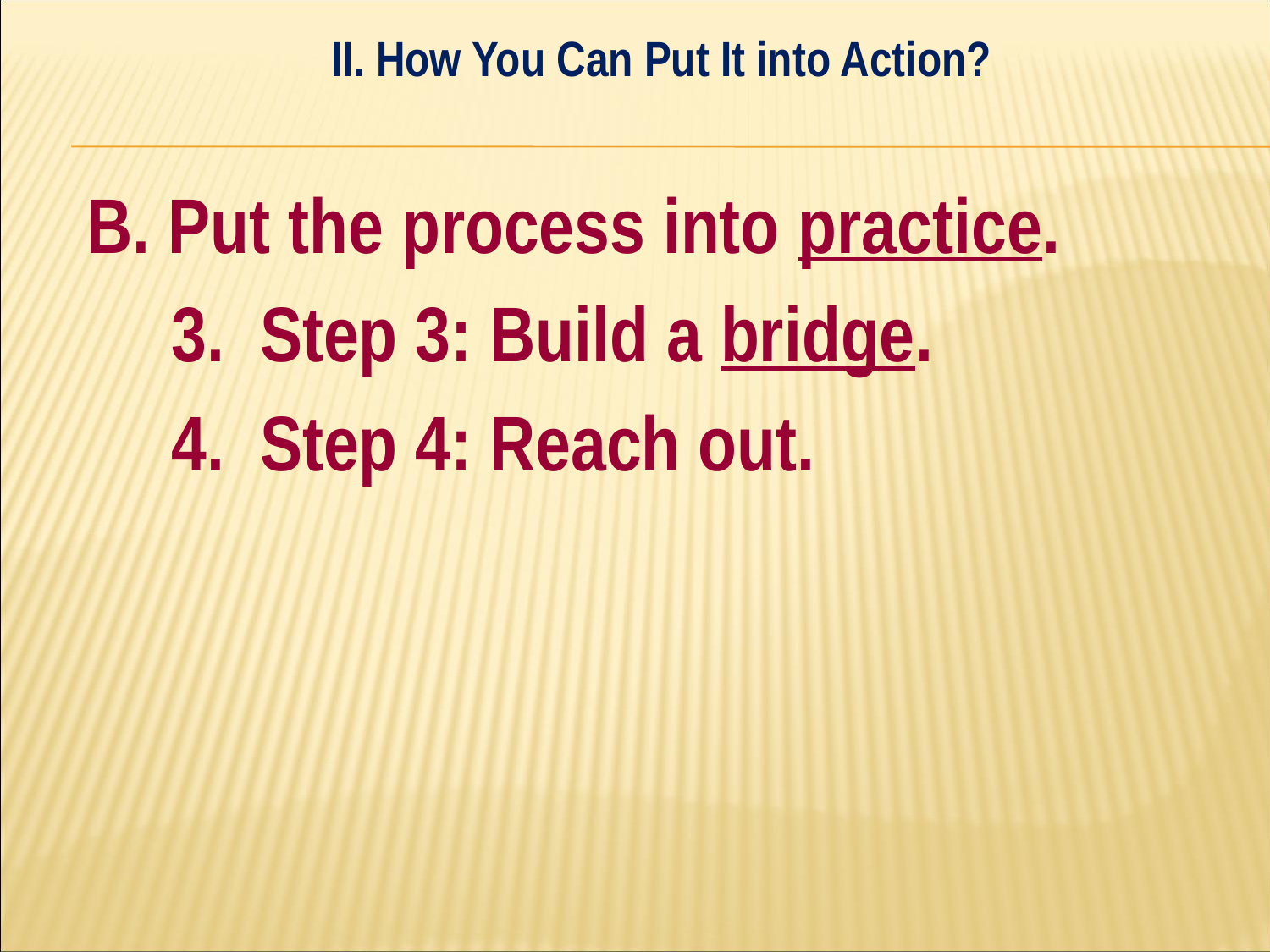

II. How You Can Put It into Action?
#
B. Put the process into practice.
	3.  Step 3: Build a bridge.
	4.  Step 4: Reach out.